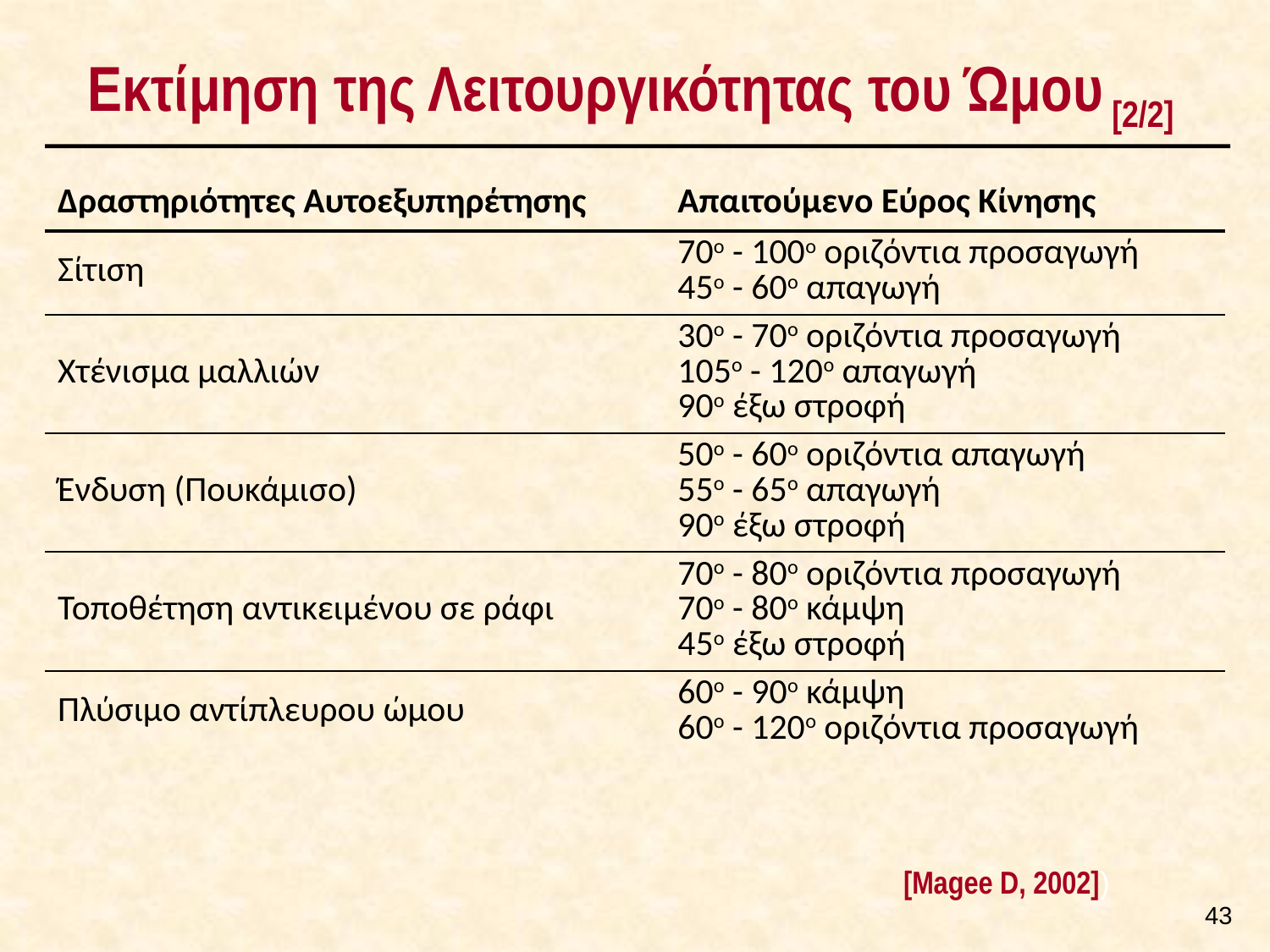

# Εκτίμηση της Λειτουργικότητας του Ώμου [2/2]
| Δραστηριότητες Αυτοεξυπηρέτησης | Απαιτούμενο Εύρος Κίνησης |
| --- | --- |
| Σίτιση | 70ο - 100ο οριζόντια προσαγωγή 45ο - 60ο απαγωγή |
| Χτένισμα μαλλιών | 30ο - 70ο οριζόντια προσαγωγή 105ο - 120ο απαγωγή 90ο έξω στροφή |
| Ένδυση (Πουκάμισο) | 50ο - 60ο οριζόντια απαγωγή 55ο - 65ο απαγωγή 90ο έξω στροφή |
| Τοποθέτηση αντικειμένου σε ράφι | 70ο - 80ο οριζόντια προσαγωγή 70ο - 80ο κάμψη 45ο έξω στροφή |
| Πλύσιμο αντίπλευρου ώμου | 60ο - 90ο κάμψη 60ο - 120ο οριζόντια προσαγωγή |
[Magee D, 2002])
43